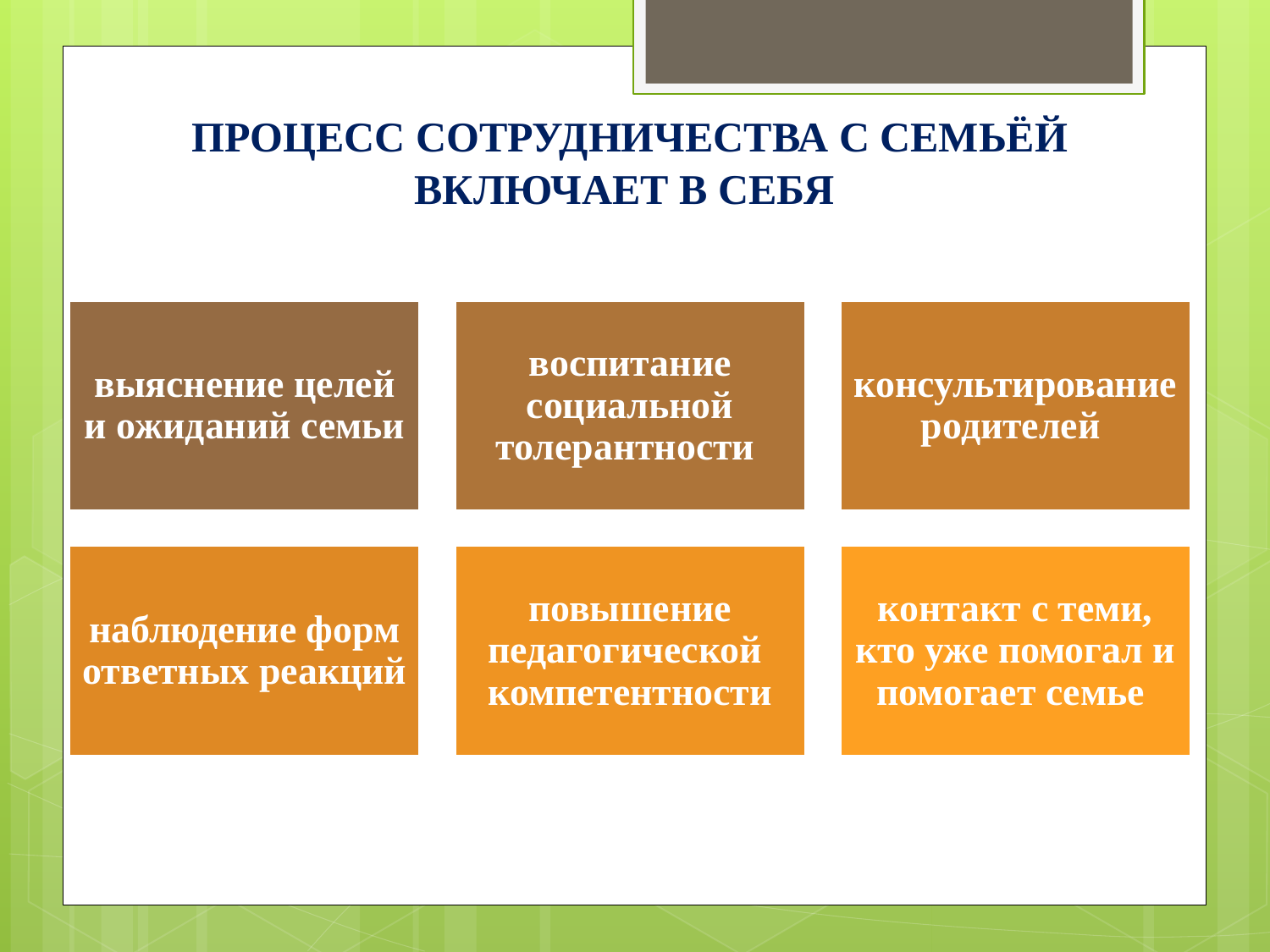

Процесс сотрудничества с семьёй включает в себя

выяснение целей и ожиданий семьи
воспитание социальной толерантности
консультирование родителей
наблюдение форм ответных реакций
повышение педагогической  компетентности
контакт с теми, кто уже помогал и помогает семье